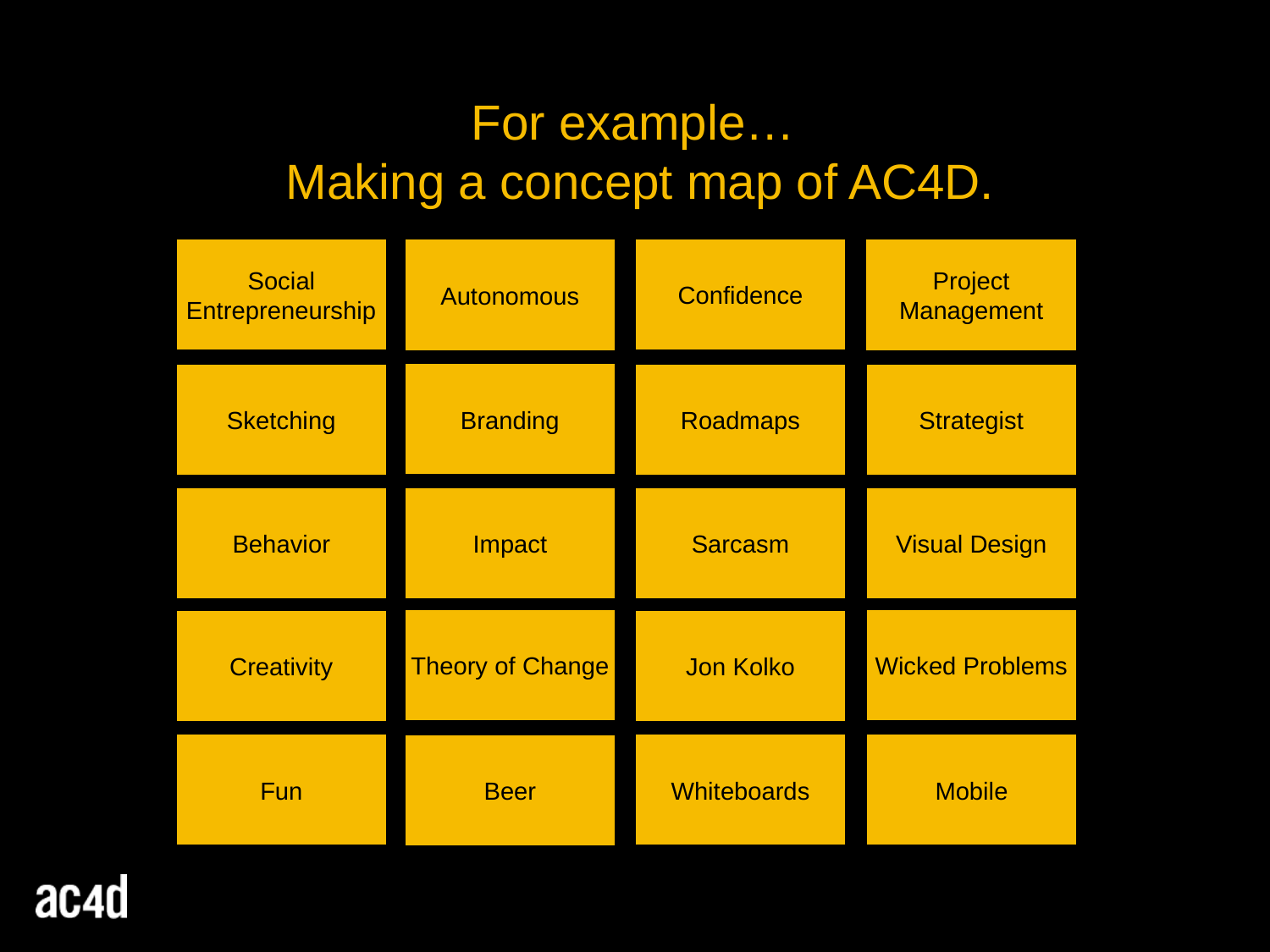

For example…
Making a concept map of AC4D.
Social
Entrepreneurship
Confidence
Autonomous
Project
Management
Branding
Sketching
Roadmaps
Strategist
Impact
Visual Design
Behavior
Sarcasm
Theory of Change
Wicked Problems
Creativity
Jon Kolko
Mobile
Fun
Whiteboards
Beer